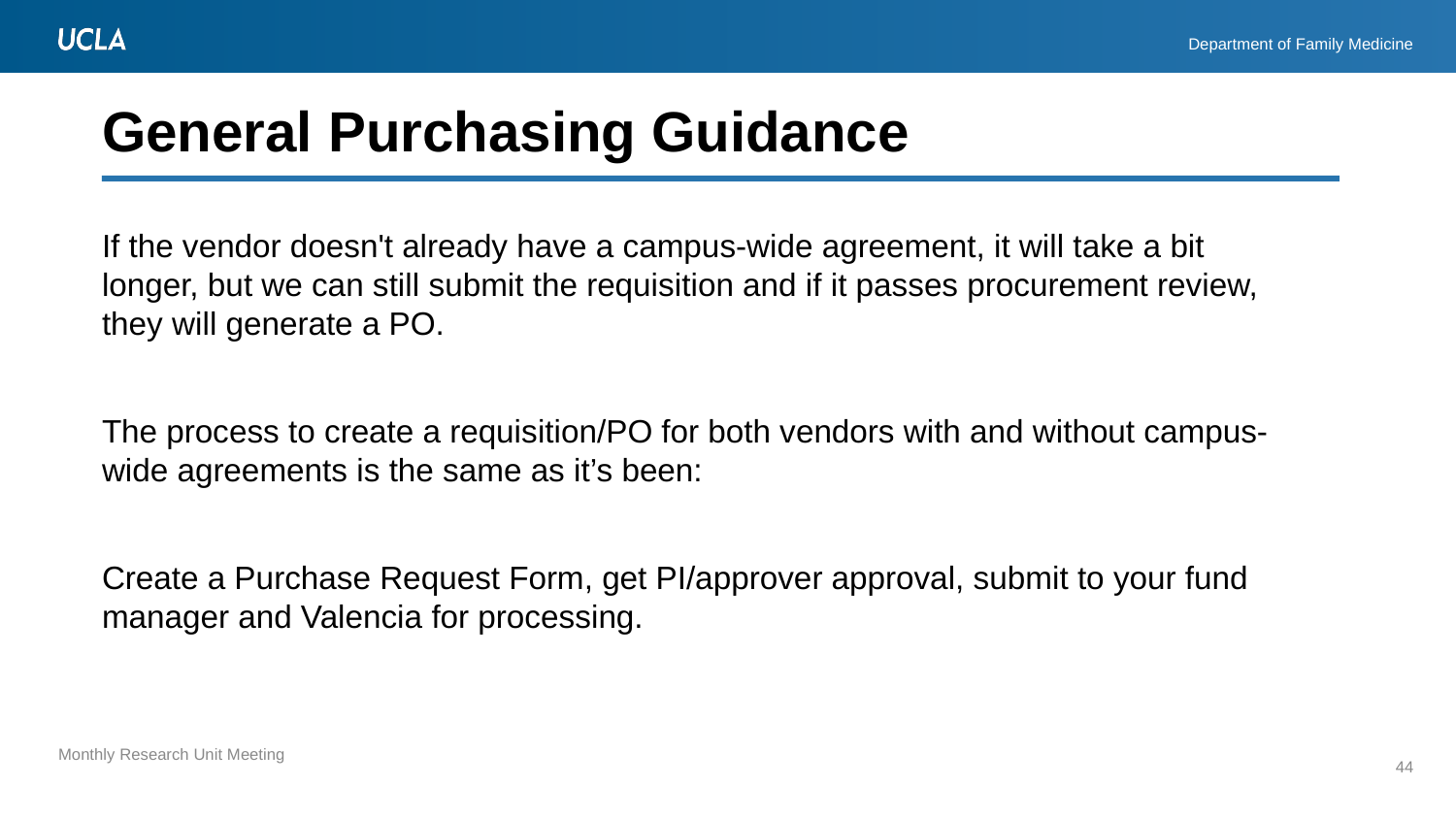

# General Purchasing Guidance
If the vendor doesn't already have a campus-wide agreement, it will take a bit longer, but we can still submit the requisition and if it passes procurement review, they will generate a PO.

The process to create a requisition/PO for both vendors with and without campus-wide agreements is the same as it’s been:

Create a Purchase Request Form, get PI/approver approval, submit to your fund manager and Valencia for processing.
44